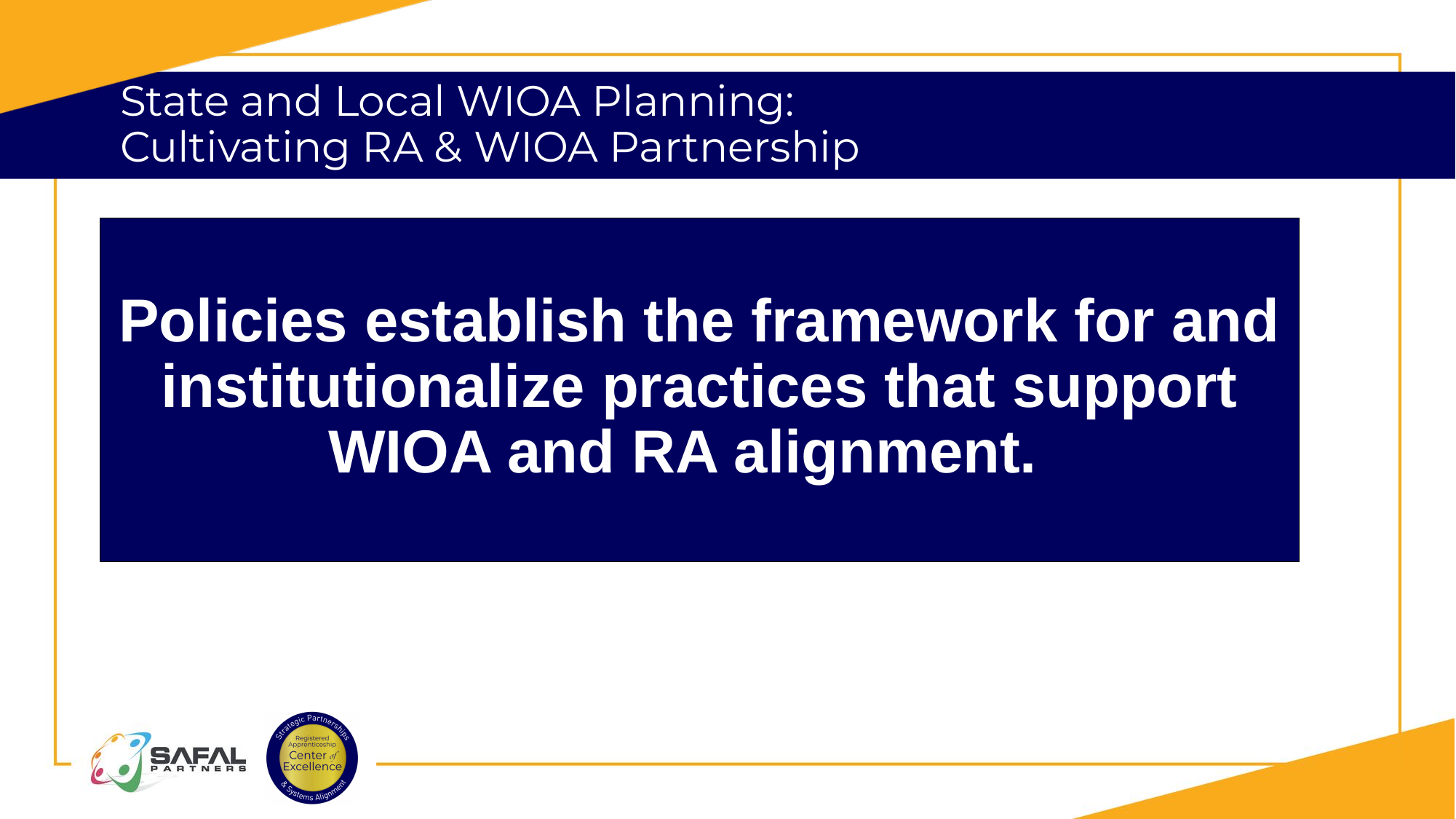

# State and Local WIOA Planning: Cultivating RA & WIOA Partnership

Policies establish the framework for and institutionalize practices that support WIOA and RA alignment.